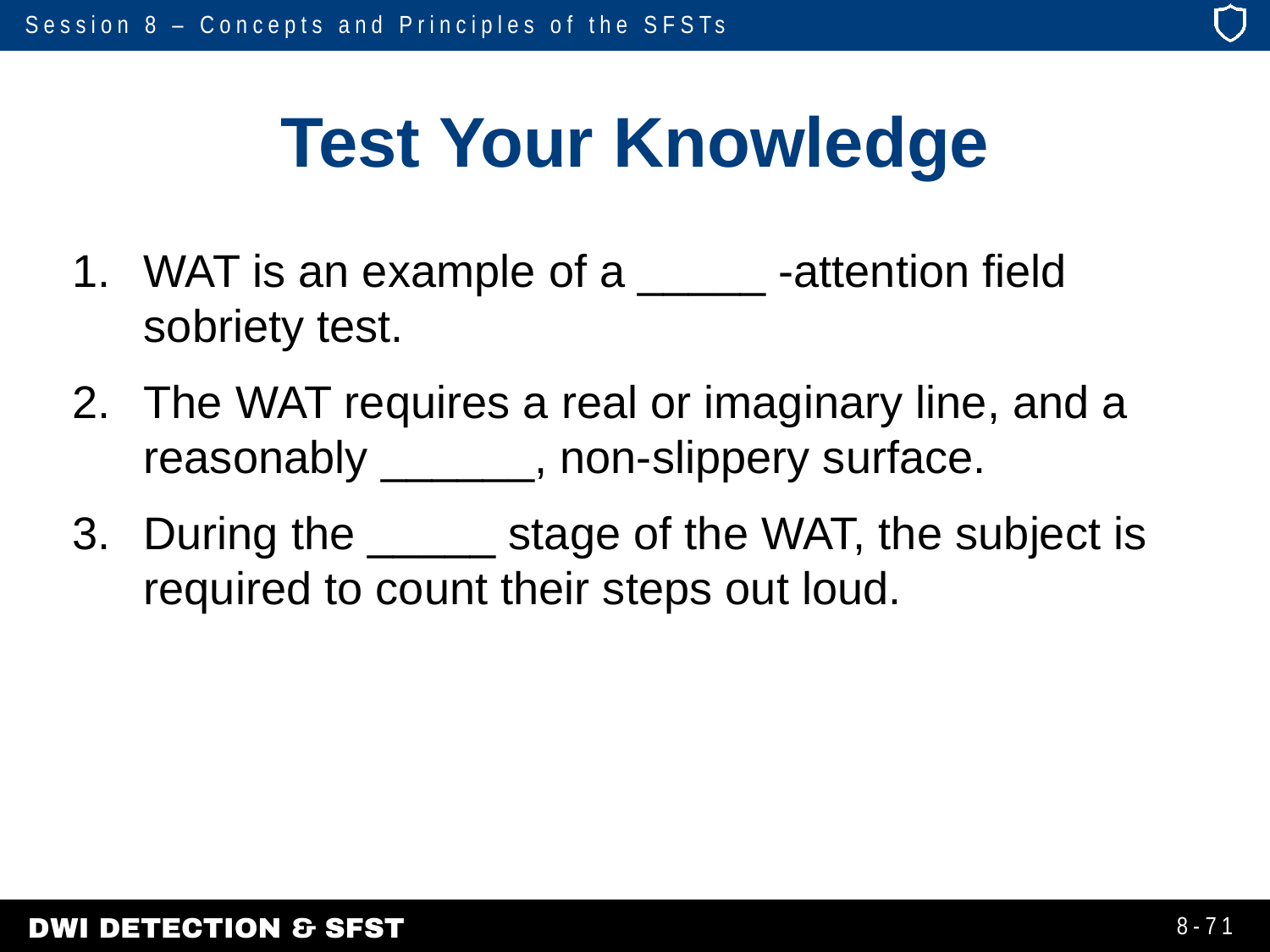

# Test Your Knowledge
WAT is an example of a _____ -attention field sobriety test.
The WAT requires a real or imaginary line, and a reasonably ______, non-slippery surface.
During the _____ stage of the WAT, the subject is required to count their steps out loud.

8-71